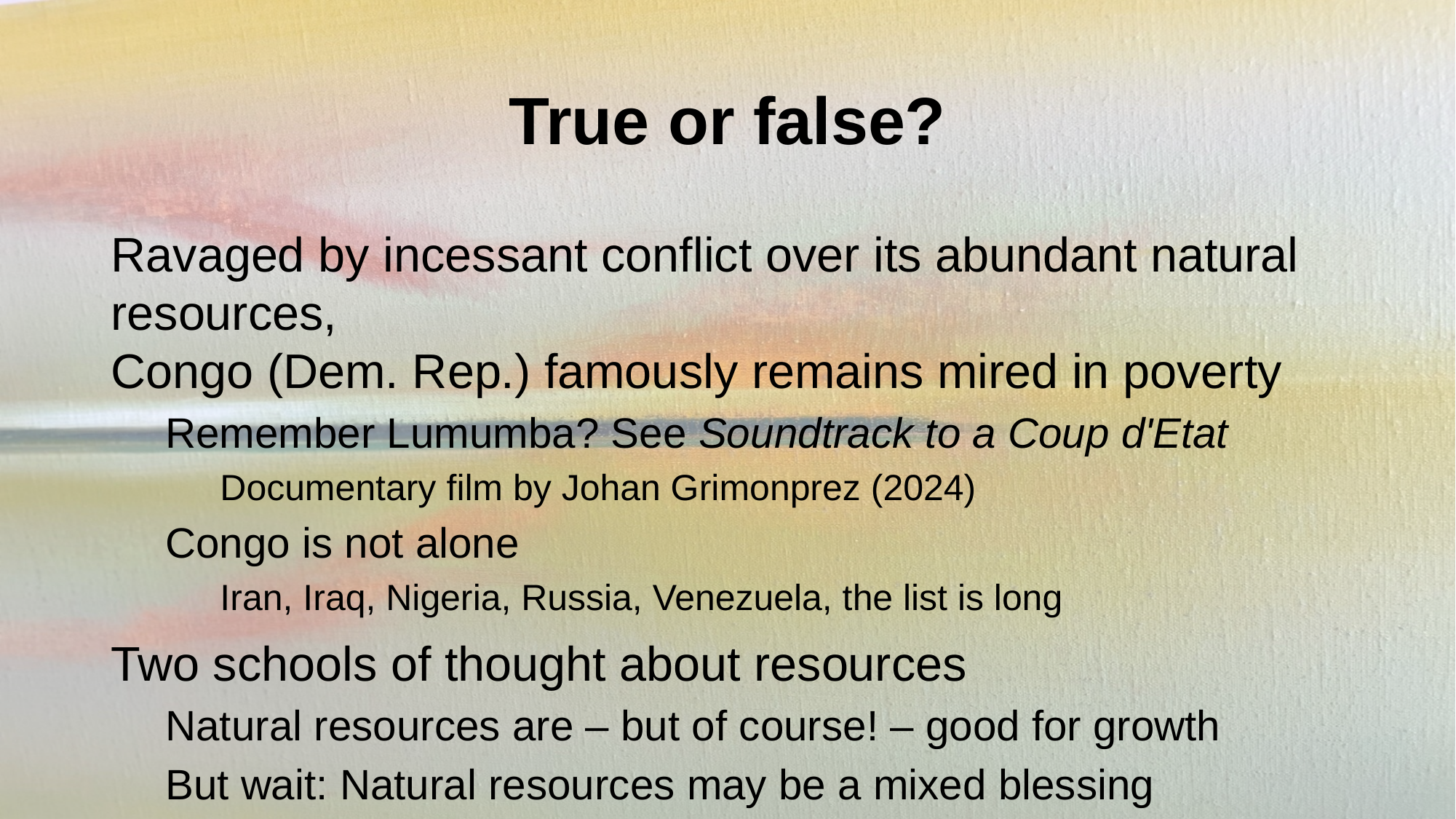

# True or false?
Ravaged by incessant conflict over its abundant natural resources,
Congo (Dem. Rep.) famously remains mired in poverty
Remember Lumumba? See Soundtrack to a Coup d'Etat
Documentary film by Johan Grimonprez (2024)
Congo is not alone
Iran, Iraq, Nigeria, Russia, Venezuela, the list is long
Two schools of thought about resources
Natural resources are – but of course! – good for growth
But wait: Natural resources may be a mixed blessing